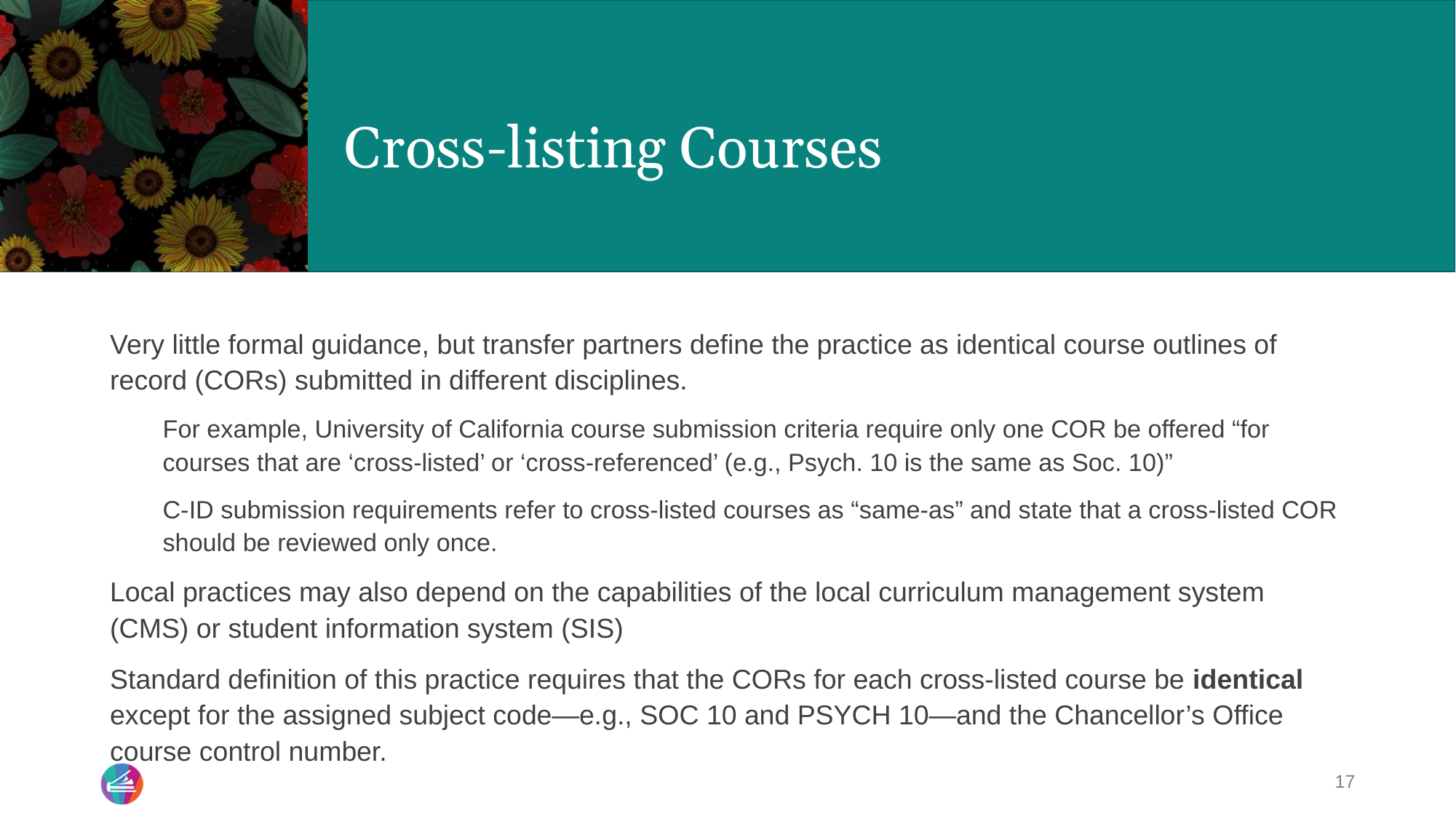

# Cross-listing Courses
Very little formal guidance, but transfer partners define the practice as identical course outlines of record (CORs) submitted in different disciplines.
For example, University of California course submission criteria require only one COR be offered “for courses that are ‘cross-listed’ or ‘cross-referenced’ (e.g., Psych. 10 is the same as Soc. 10)”
C-ID submission requirements refer to cross-listed courses as “same-as” and state that a cross-listed COR should be reviewed only once.
Local practices may also depend on the capabilities of the local curriculum management system (CMS) or student information system (SIS)
Standard definition of this practice requires that the CORs for each cross-listed course be identical except for the assigned subject code—e.g., SOC 10 and PSYCH 10—and the Chancellor’s Office course control number.
17